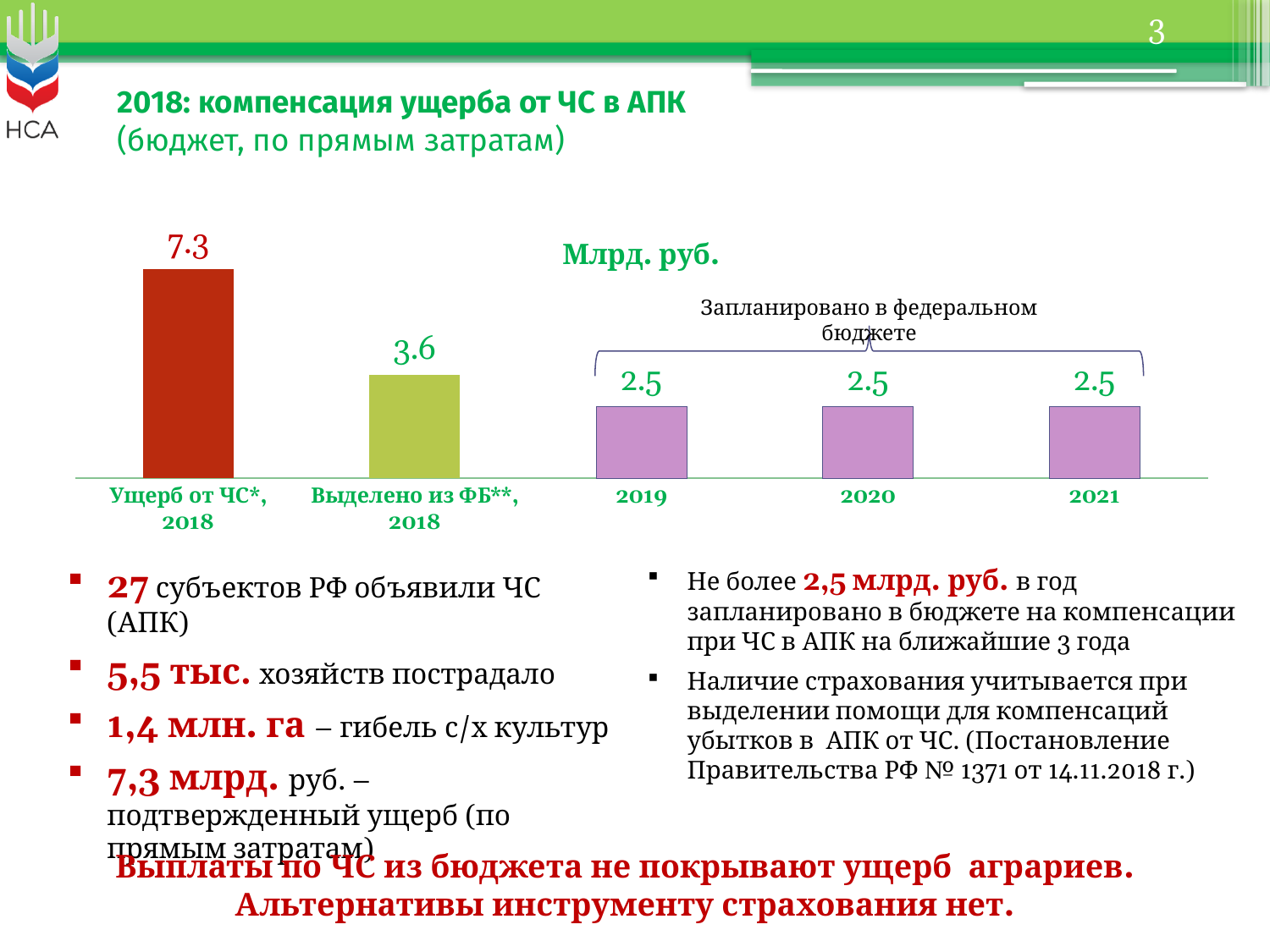

3
# 2018: компенсация ущерба от ЧС в АПК (бюджет, по прямым затратам)

### Chart:

| Category | Млрд. руб. |
|---|---|
| Ущерб от ЧС*, 2018 | 7.3 |
| Выделено из ФБ**, 2018 | 3.6 |
| 2019 | 2.5 |
| 2020 | 2.5 |
| 2021 | 2.5 |
Запланировано в федеральном бюджете
27 субъектов РФ объявили ЧС (АПК)
5,5 тыс. хозяйств пострадало
1,4 млн. га – гибель с/х культур
7,3 млрд. руб. – подтвержденный ущерб (по прямым затратам)
Не более 2,5 млрд. руб. в год запланировано в бюджете на компенсации при ЧС в АПК на ближайшие 3 года
Наличие страхования учитывается при выделении помощи для компенсаций убытков в  АПК от ЧС. (Постановление Правительства РФ № 1371 от 14.11.2018 г.)
Выплаты по ЧС из бюджета не покрывают ущерб  аграриев. Альтернативы инструменту страхования нет.